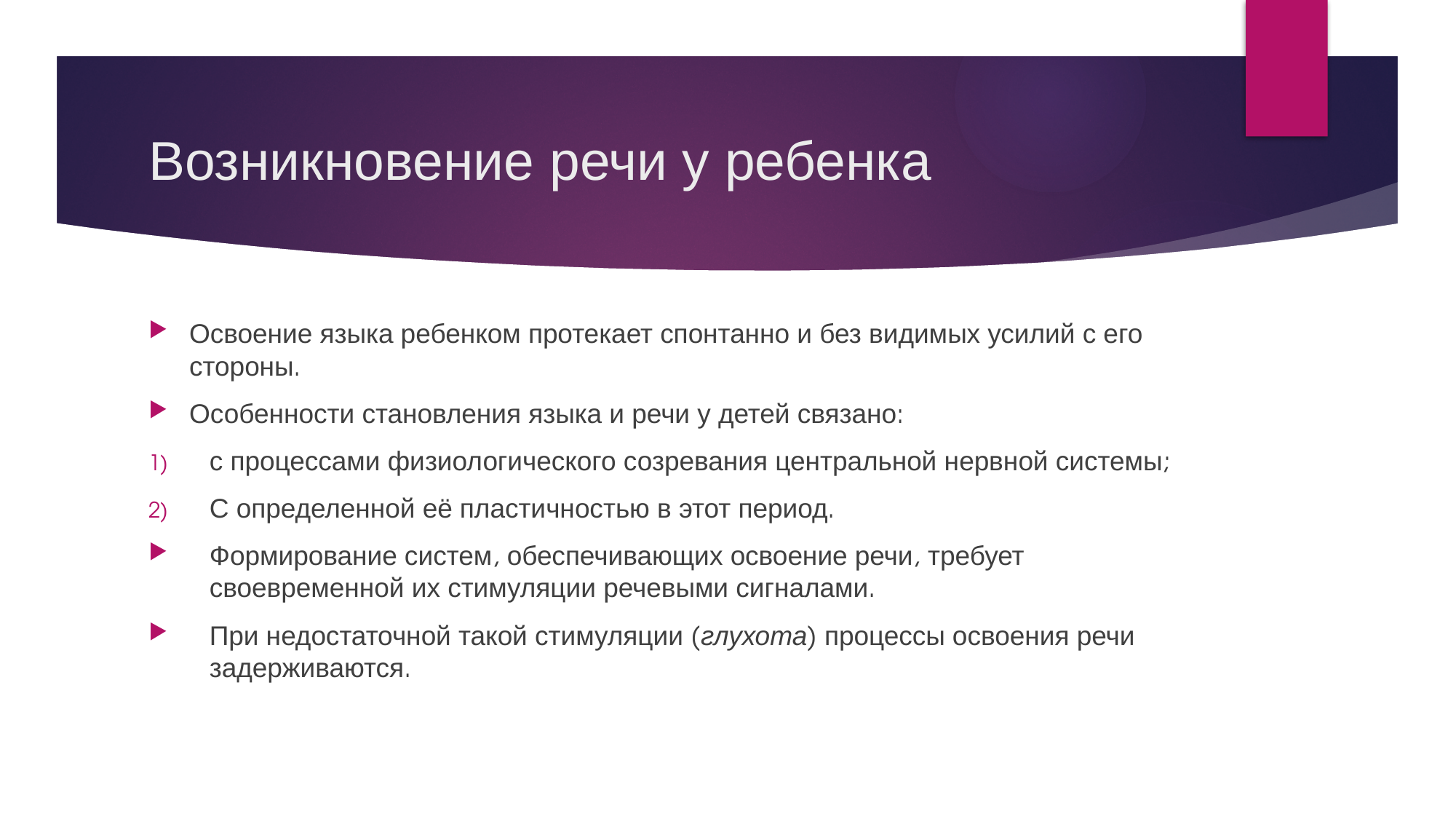

# Возникновение речи у ребенка
Освоение языка ребенком протекает спонтанно и без видимых усилий с его стороны.
Особенности становления языка и речи у детей связано:
с процессами физиологического созревания центральной нервной системы;
С определенной её пластичностью в этот период.
Формирование систем, обеспечивающих освоение речи, требует своевременной их стимуляции речевыми сигналами.
При недостаточной такой стимуляции (глухота) процессы освоения речи задерживаются.